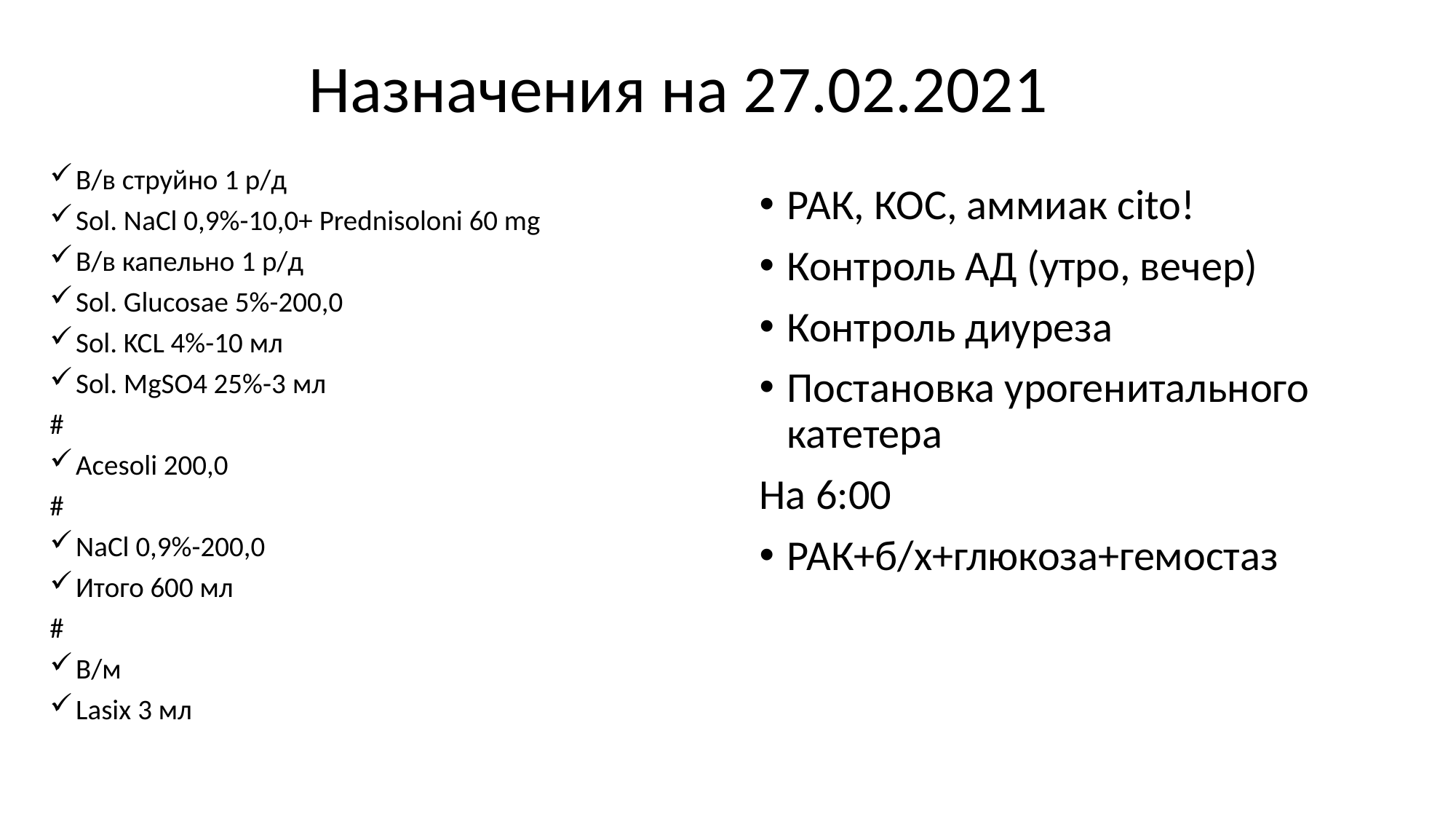

# Назначения на 27.02.2021
В/в струйно 1 р/д
Sol. NaCl 0,9%-10,0+ Prednisoloni 60 mg
В/в капельно 1 р/д
Sol. Glucosae 5%-200,0
Sol. KCL 4%-10 мл
Sol. MgSO4 25%-3 мл
#
Acesoli 200,0
#
NaCl 0,9%-200,0
Итого 600 мл
#
В/м
Lasix 3 мл

РАК, КОС, аммиак cito!
Контроль АД (утро, вечер)
Контроль диуреза
Постановка урогенитального катетера
На 6:00
РАК+б/х+глюкоза+гемостаз